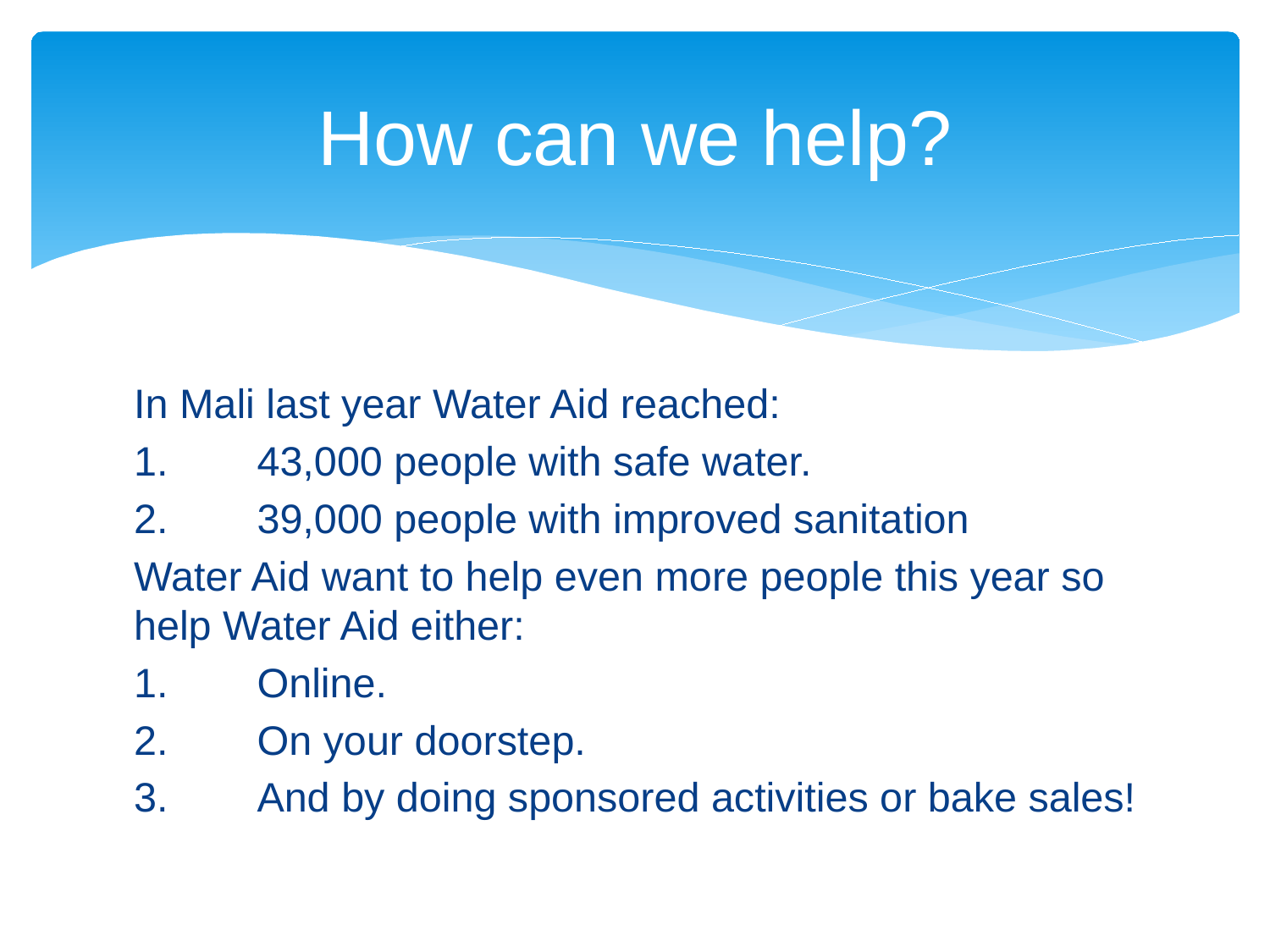

# How can we help?
In Mali last year Water Aid reached:
1.	43,000 people with safe water.
2.	39,000 people with improved sanitation
Water Aid want to help even more people this year so help Water Aid either:
1.	Online.
2.	On your doorstep.
3.	And by doing sponsored activities or bake sales!